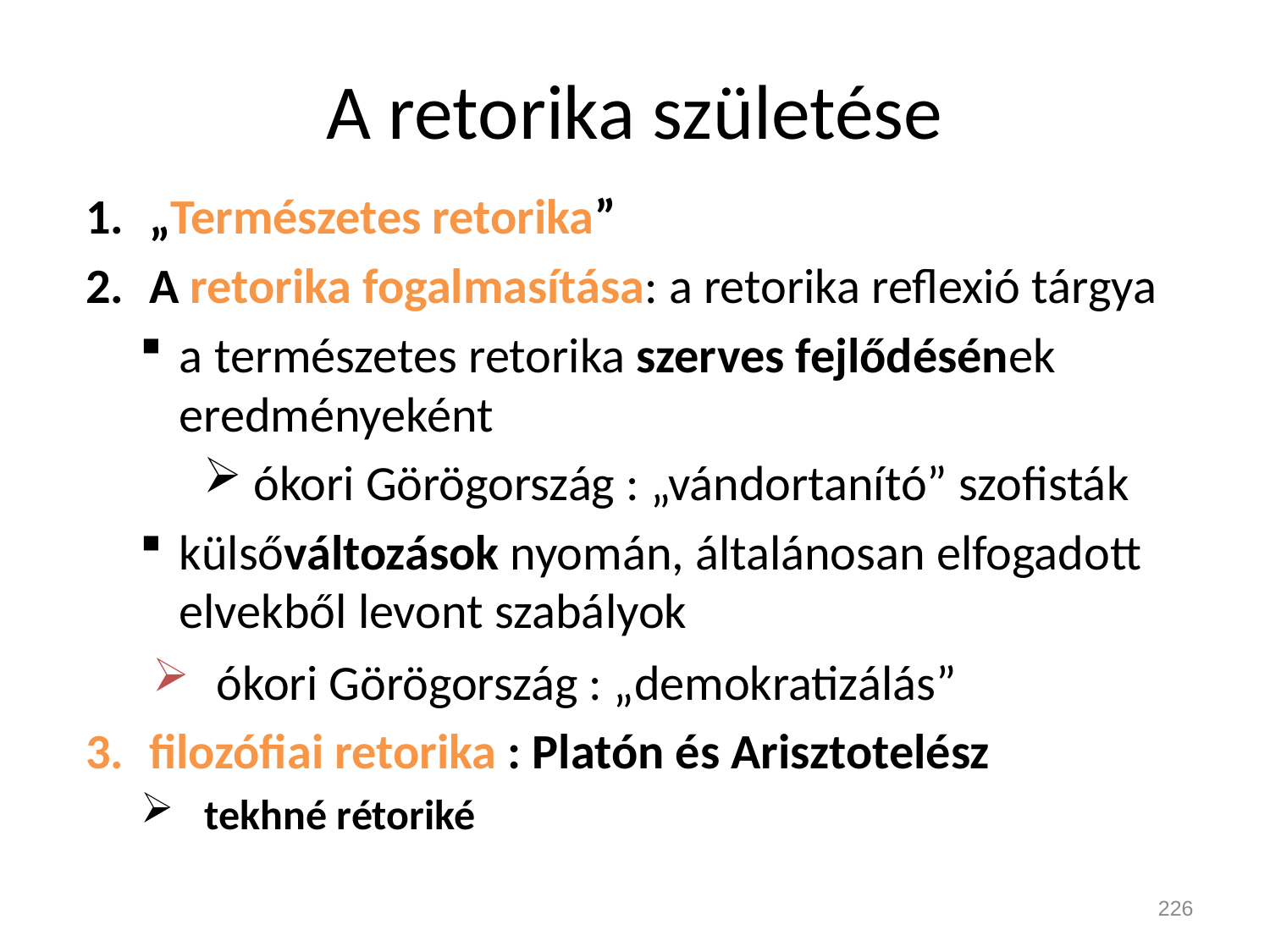

# A retorika születése
„Természetes retorika”
A retorika fogalmasítása: a retorika reflexió tárgya
a természetes retorika szerves fejlődésének eredményeként
 ókori Görögország : „vándortanító” szofisták
külsőváltozások nyomán, általánosan elfogadott elvekből levont szabályok
ókori Görögország : „demokratizálás”
filozófiai retorika : Platón és Arisztotelész
tekhné rétoriké

226